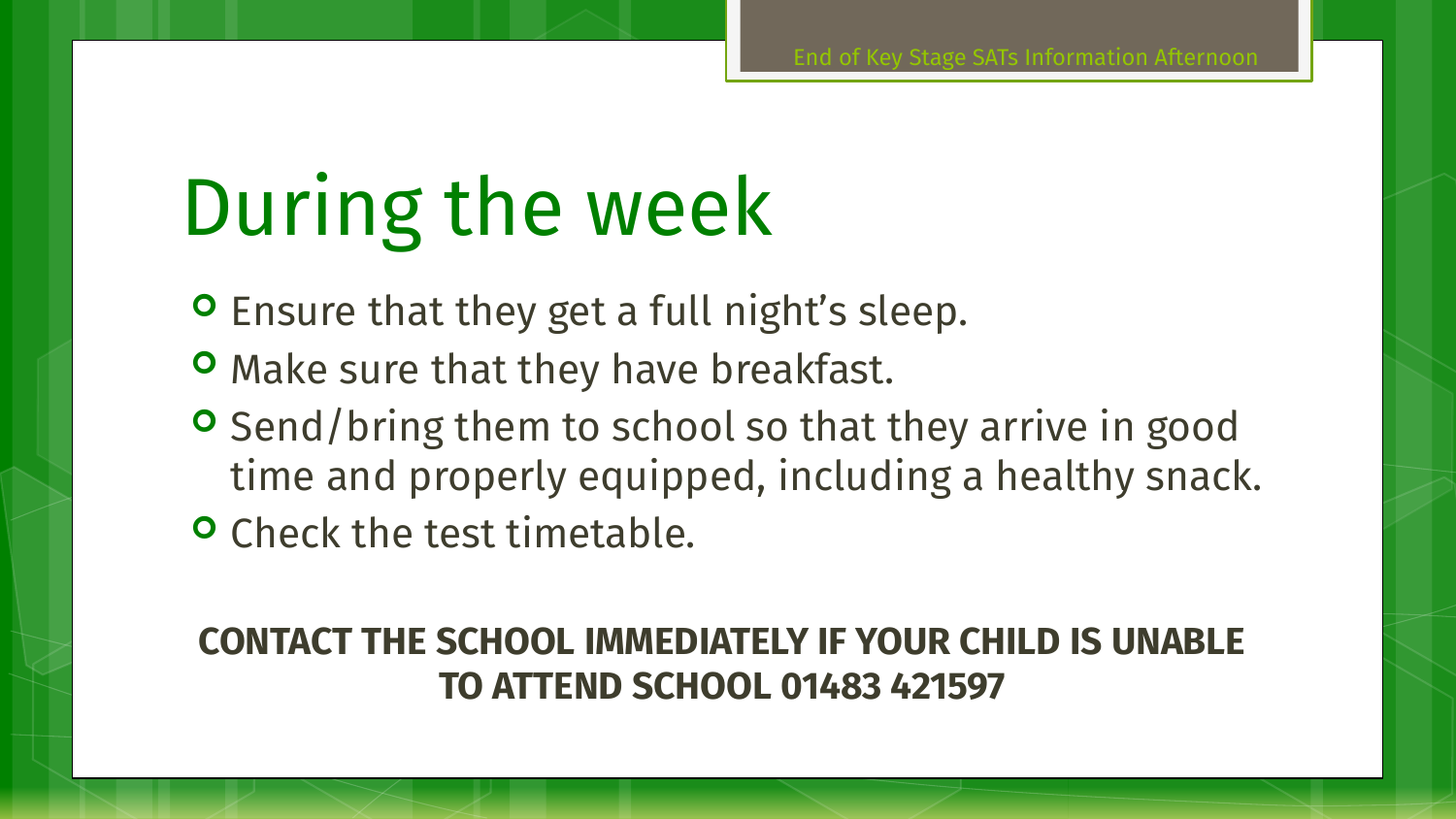

End of Key Stage SATs Information Afternoon
# During the week
Ensure that they get a full night’s sleep.
Make sure that they have breakfast.
Send/bring them to school so that they arrive in good time and properly equipped, including a healthy snack.
Check the test timetable.

CONTACT THE SCHOOL IMMEDIATELY IF YOUR CHILD IS UNABLE TO ATTEND SCHOOL 01483 421597